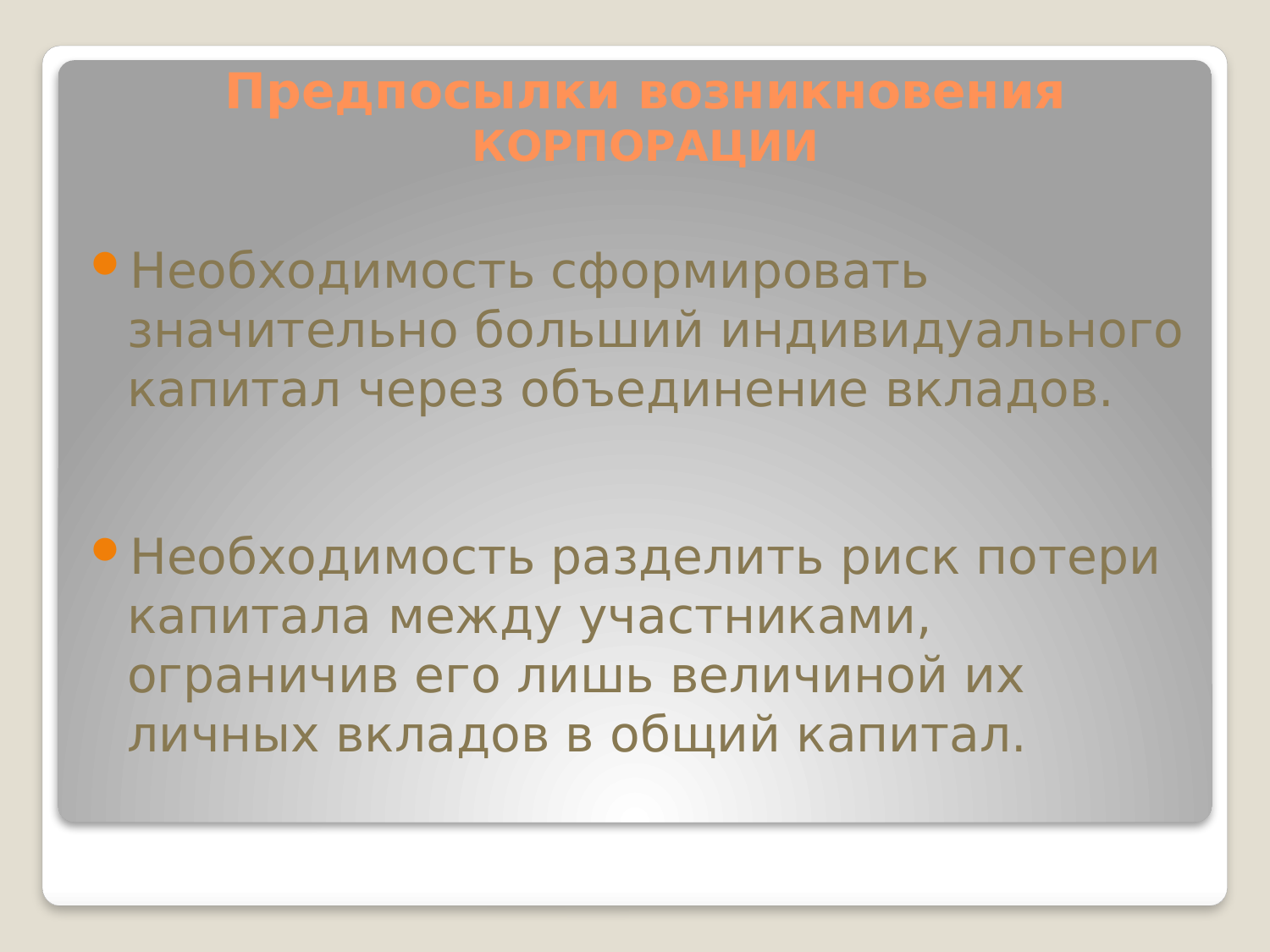

# Предпосылки возникновения КОРПОРАЦИИ
Необходимость сформировать значительно больший индивидуального капитал через объединение вкладов.

Необходимость разделить риск потери капитала между участниками, ограничив его лишь величиной их личных вкладов в общий капитал.